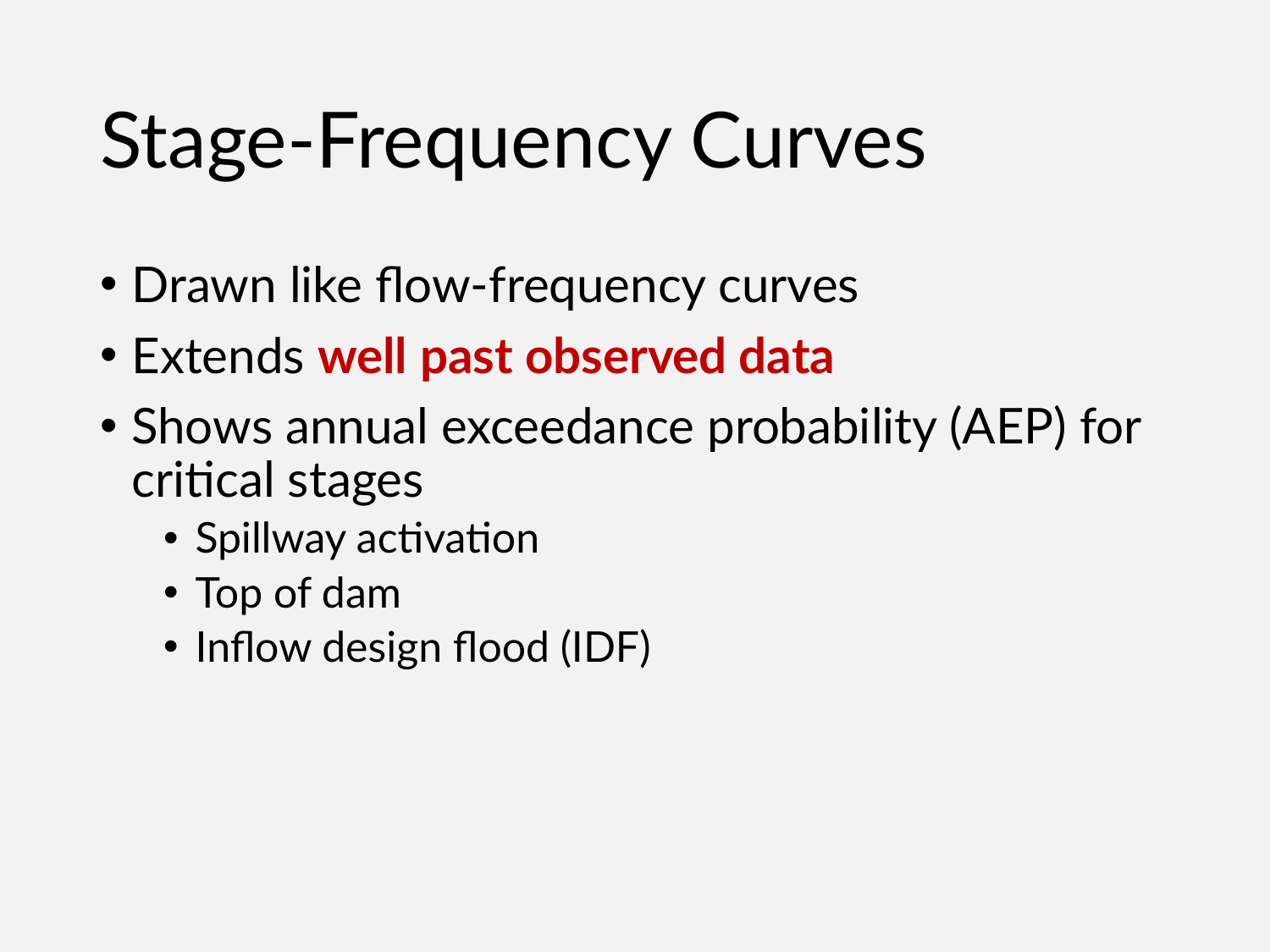

# Stage-Frequency Curves
Drawn like flow-frequency curves
Extends well past observed data
Shows annual exceedance probability (AEP) for critical stages
Spillway activation
Top of dam
Inflow design flood (IDF)